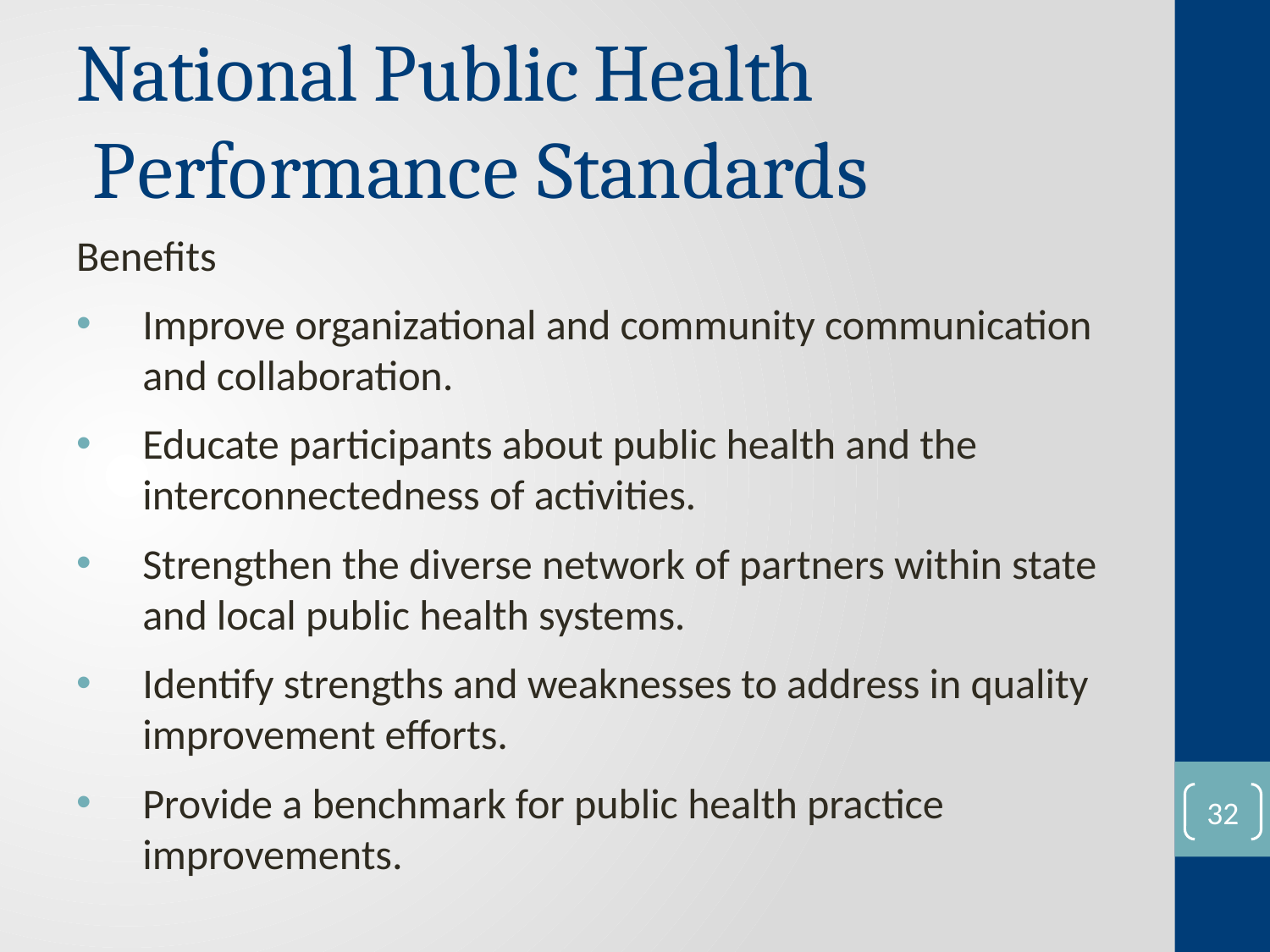

# National Public Health Performance Standards
Benefits
Improve organizational and community communication and collaboration.
Educate participants about public health and the interconnectedness of activities.
Strengthen the diverse network of partners within state and local public health systems.
Identify strengths and weaknesses to address in quality improvement efforts.
Provide a benchmark for public health practice improvements.

32